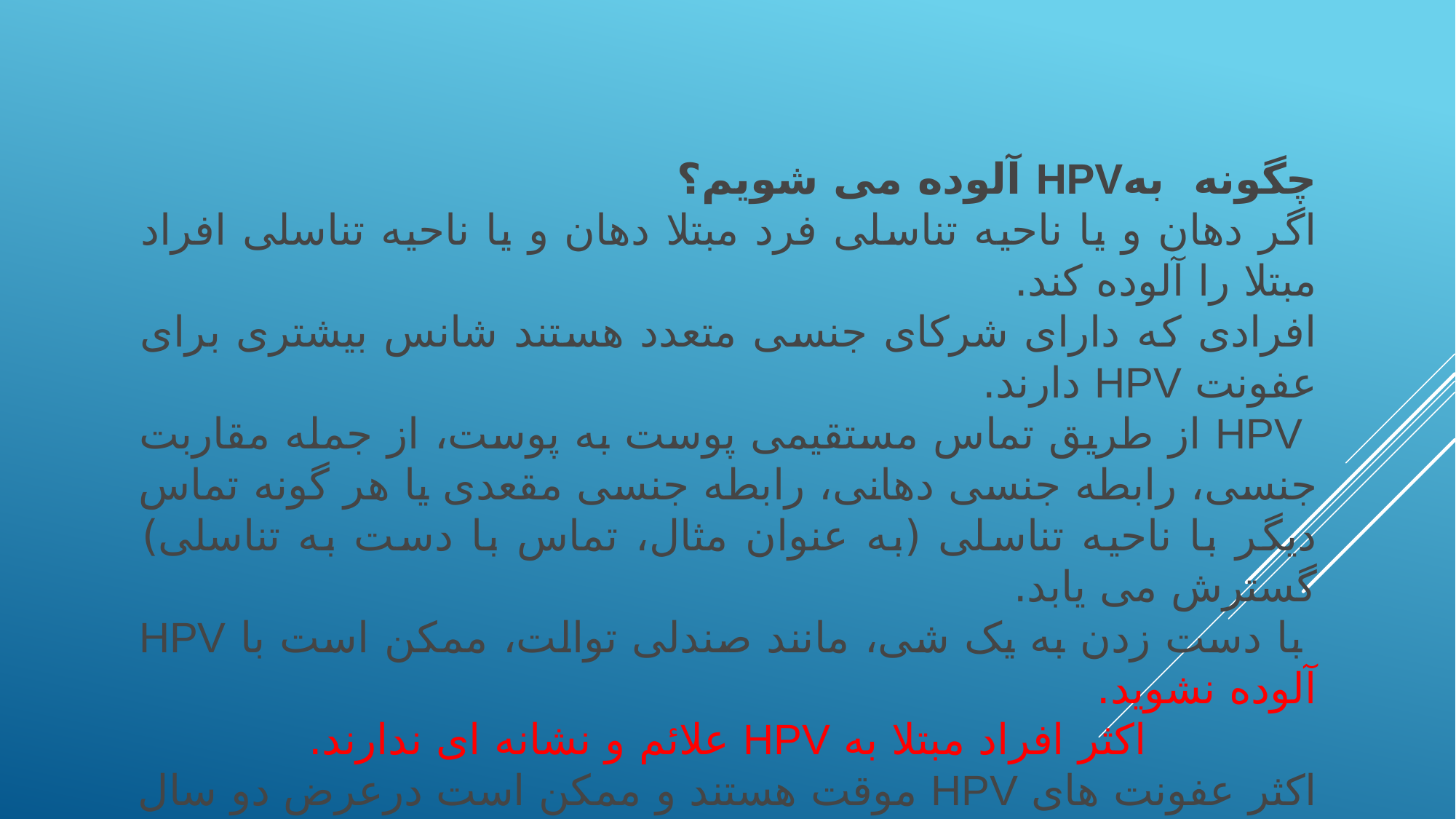

چگونه  بهHPV آلوده می شویم؟
اگر دهان و یا ناحیه تناسلی فرد مبتلا دهان و یا ناحیه تناسلی افراد مبتلا را آلوده کند.
افرادی که دارای شرکای جنسی متعدد هستند شانس بیشتری برای عفونت HPV دارند.
 HPV از طریق تماس مستقیمی پوست به پوست، از جمله مقاربت جنسی، رابطه جنسی دهانی، رابطه جنسی مقعدی یا هر گونه تماس دیگر با ناحیه تناسلی (به عنوان مثال، تماس با دست به تناسلی) گسترش می یابد.
 با دست زدن به یک شی، مانند صندلی توالت، ممکن است با HPV آلوده نشوید.
 اکثر افراد مبتلا به HPV علائم و نشانه ای ندارند.
اکثر عفونت های HPV موقت هستند و ممکن است درعرض دو سال از بین بروند.